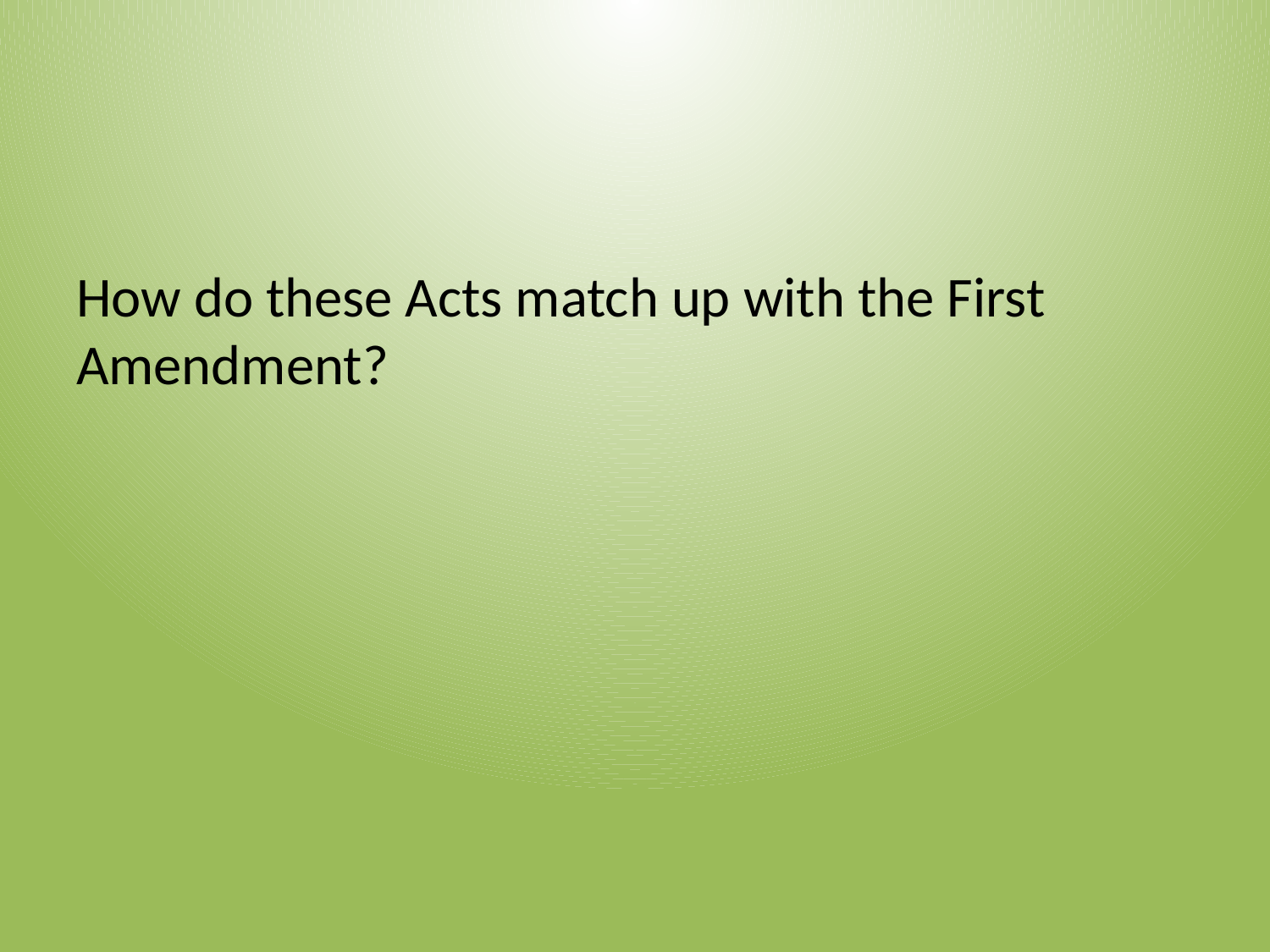

How do these Acts match up with the First Amendment?